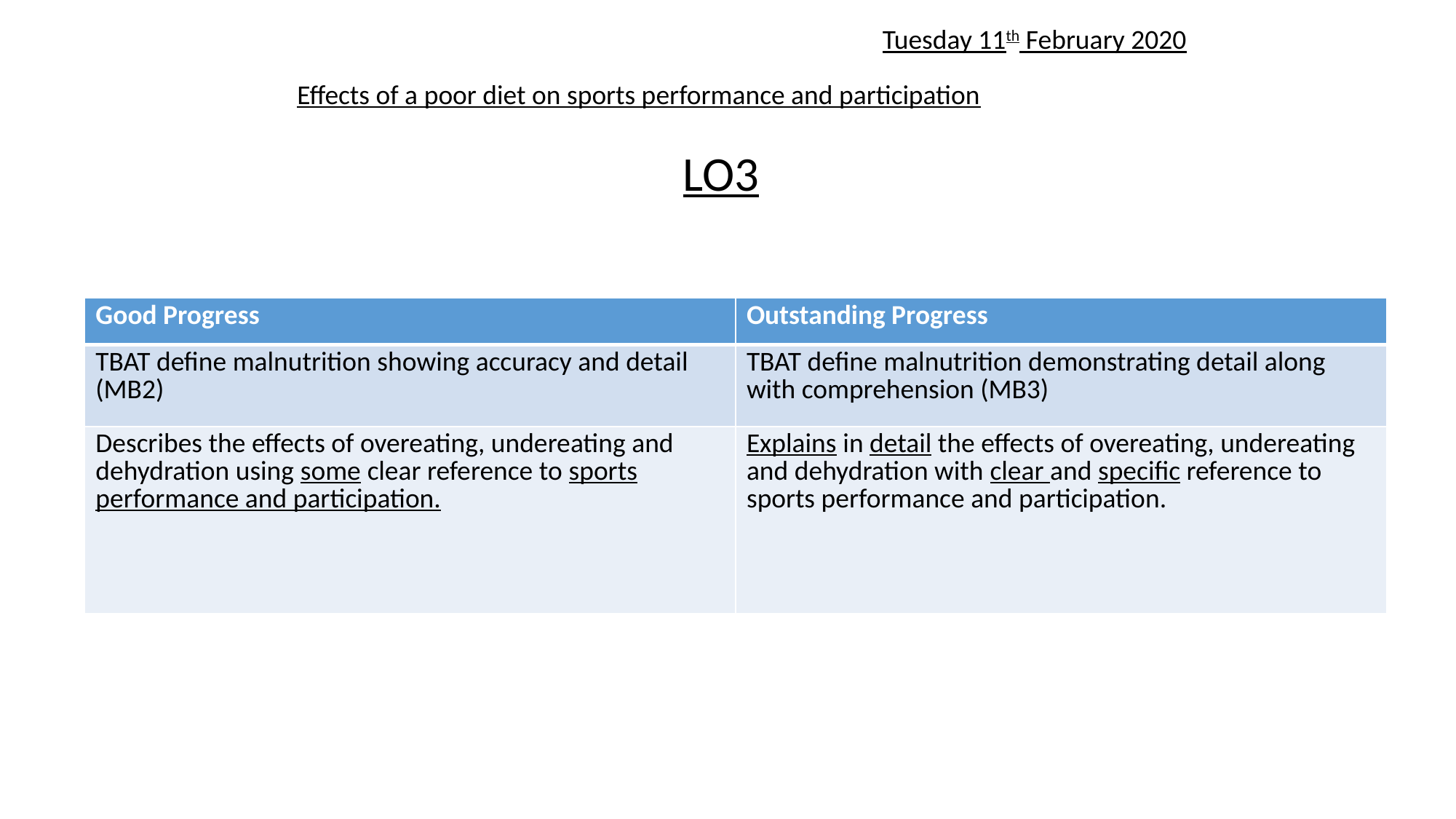

Tuesday 11th February 2020
Effects of a poor diet on sports performance and participation

LO3
| Good Progress | Outstanding Progress |
| --- | --- |
| TBAT define malnutrition showing accuracy and detail (MB2) | TBAT define malnutrition demonstrating detail along with comprehension (MB3) |
| Describes the effects of overeating, undereating and dehydration using some clear reference to sports performance and participation. | Explains in detail the effects of overeating, undereating and dehydration with clear and specific reference to sports performance and participation. |